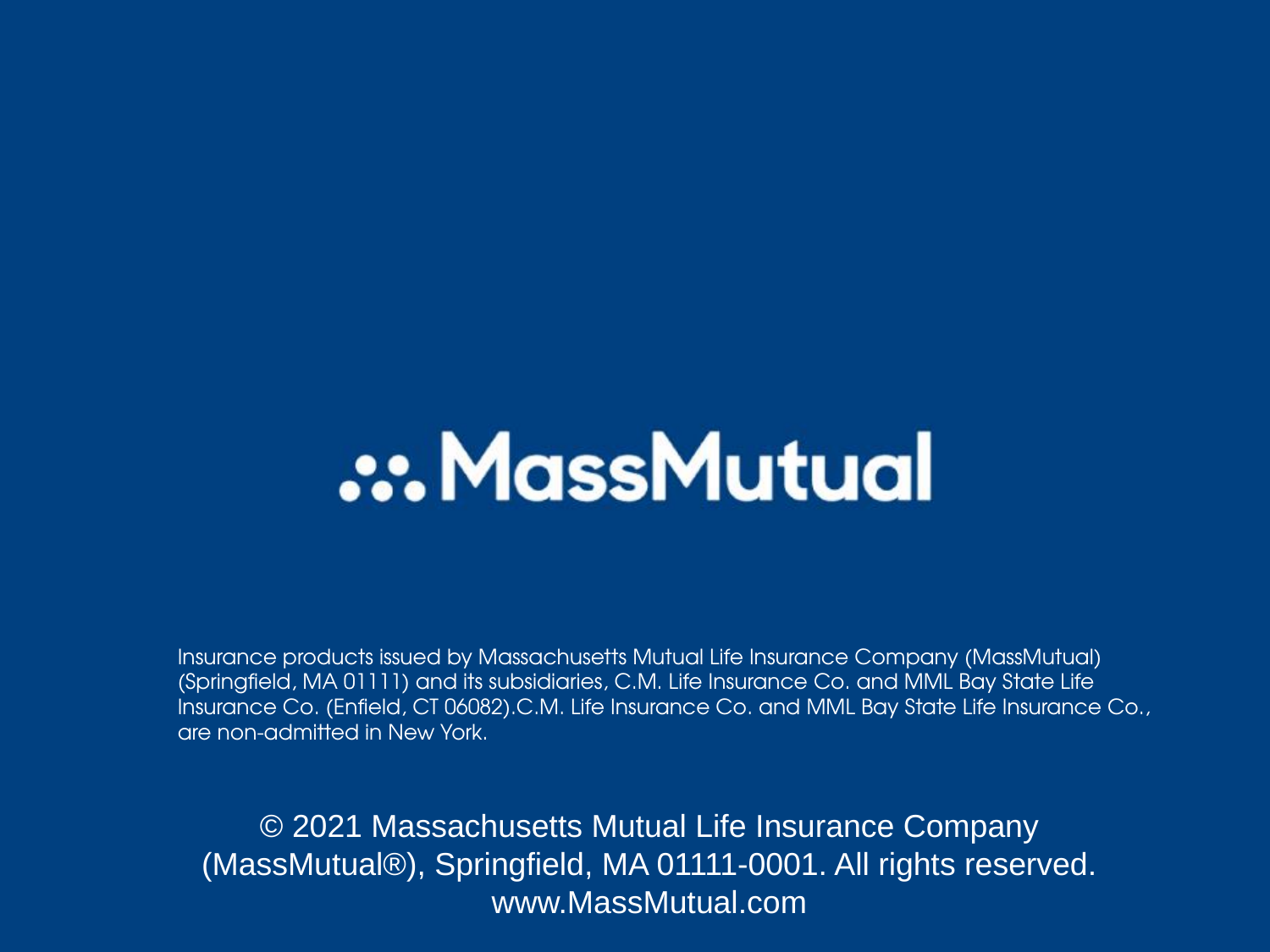

Insurance products issued by Massachusetts Mutual Life Insurance Company (MassMutual) (Springfield, MA 01111) and its subsidiaries, C.M. Life Insurance Co. and MML Bay State Life Insurance Co. (Enfield, CT 06082).C.M. Life Insurance Co. and MML Bay State Life Insurance Co., are non-admitted in New York.